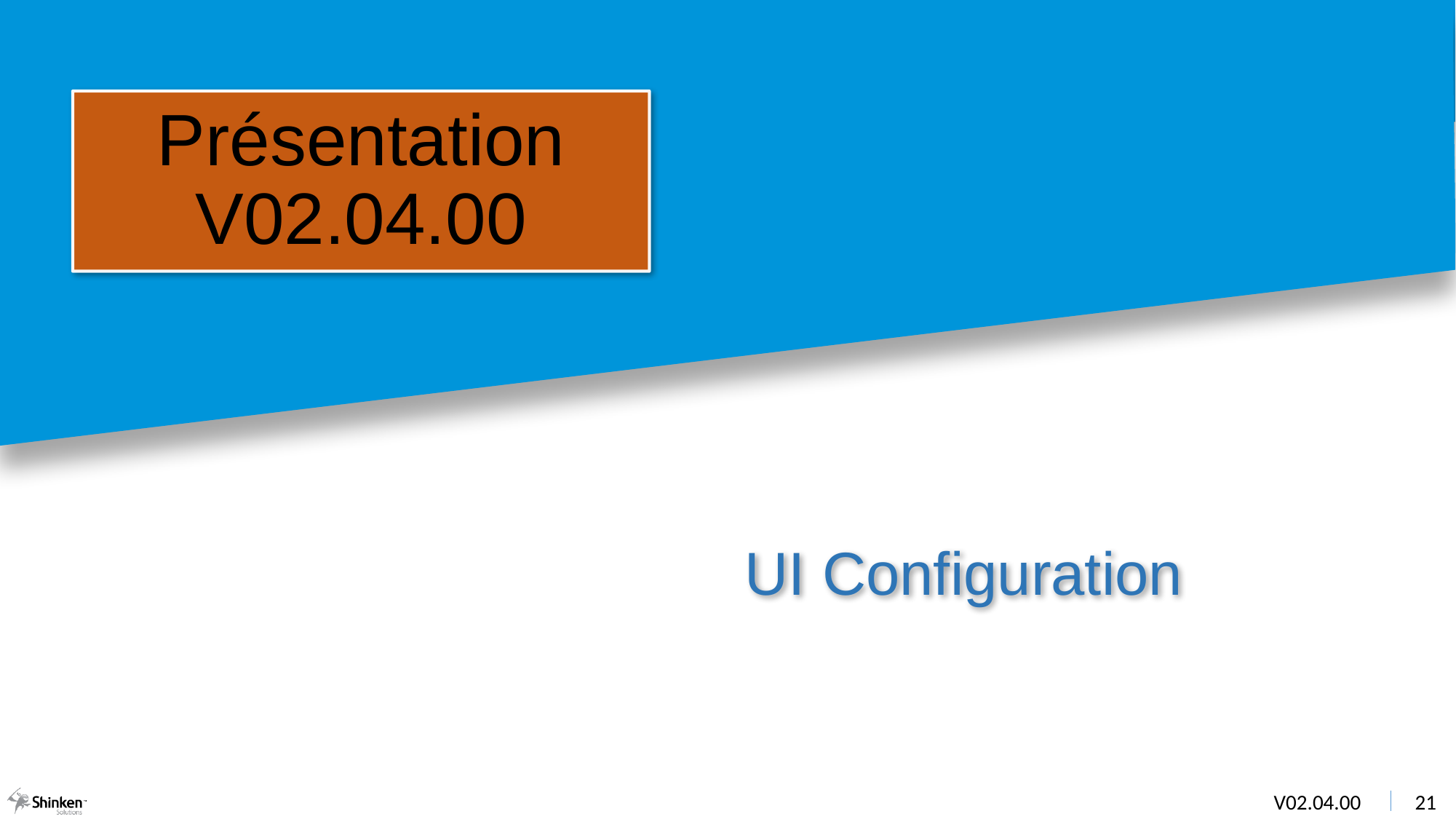

# Présentation V02.04.00
UI Configuration
V02.04.00
21